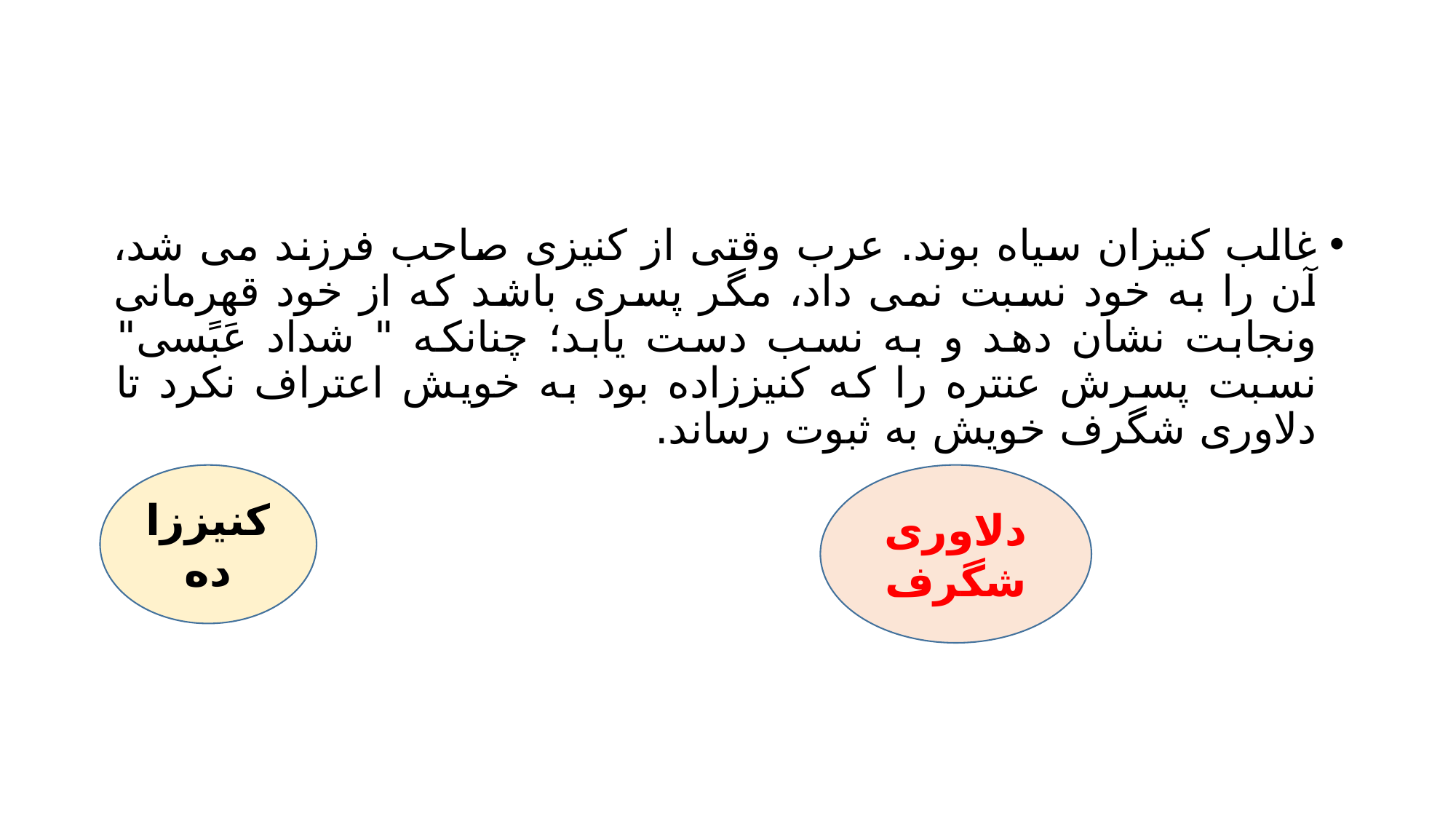

#
غالب کنیزان سیاه بوند. عرب وقتی از کنیزی صاحب فرزند می شد، آن را به خود نسبت نمی داد، مگر پسری باشد که از خود قهرمانی ونجابت نشان دهد و به نسب دست یابد؛ چنانکه " شداد عَبًسی" نسبت پسرش عنتره را که کنیززاده بود به خویش اعتراف نکرد تا دلاوری شگرف خویش به ثبوت رساند.
کنیززاده
دلاوری شگرف